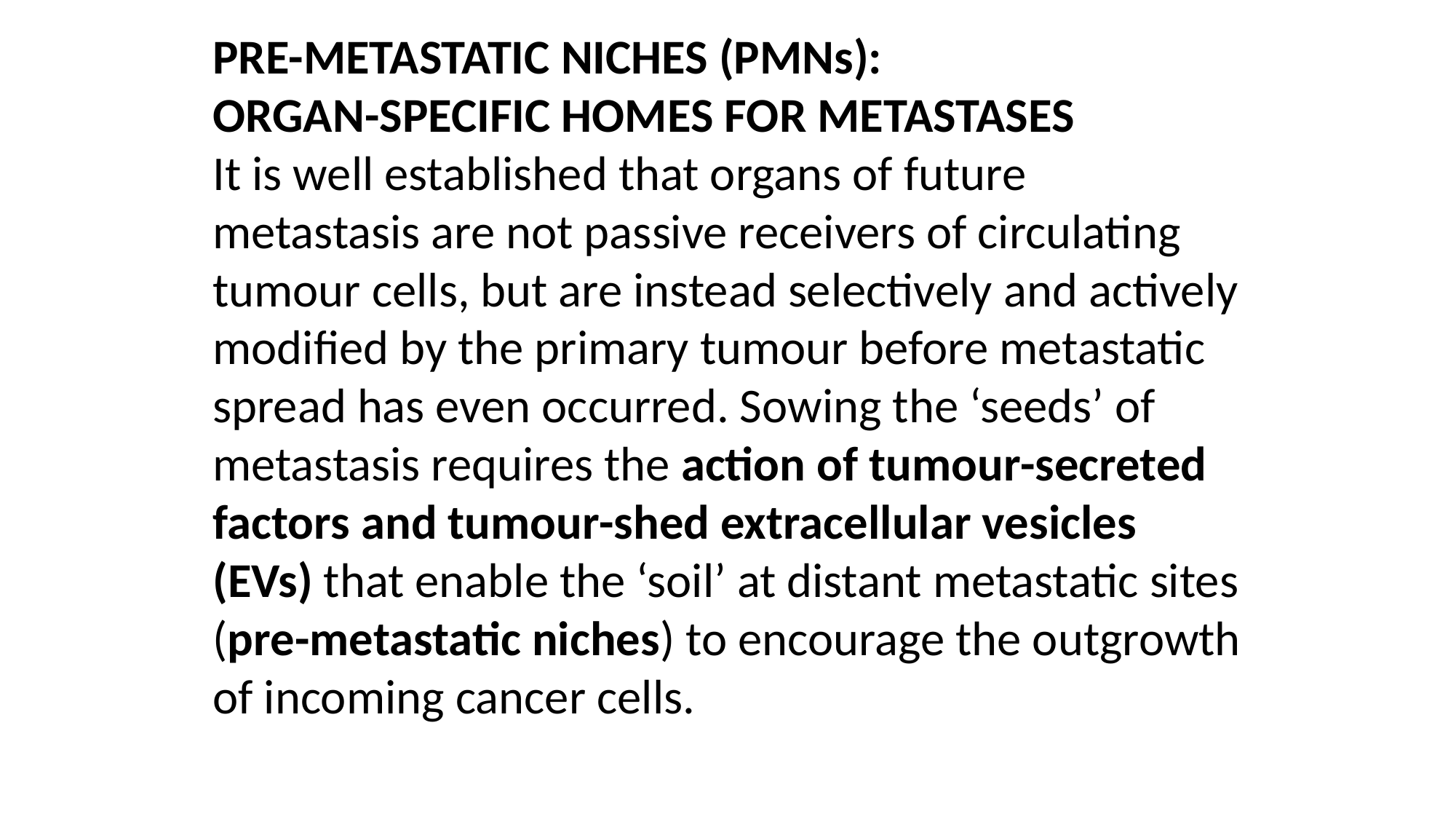

PRE-METASTATIC NICHES (PMNs):
ORGAN-SPECIFIC HOMES FOR METASTASES
It is well established that organs of future metastasis are not passive receivers of circulating tumour cells, but are instead selectively and actively modified by the primary tumour before metastatic spread has even occurred. Sowing the ‘seeds’ of metastasis requires the action of tumour-secreted factors and tumour-shed extracellular vesicles (EVs) that enable the ‘soil’ at distant metastatic sites (pre-metastatic niches) to encourage the outgrowth of incoming cancer cells.